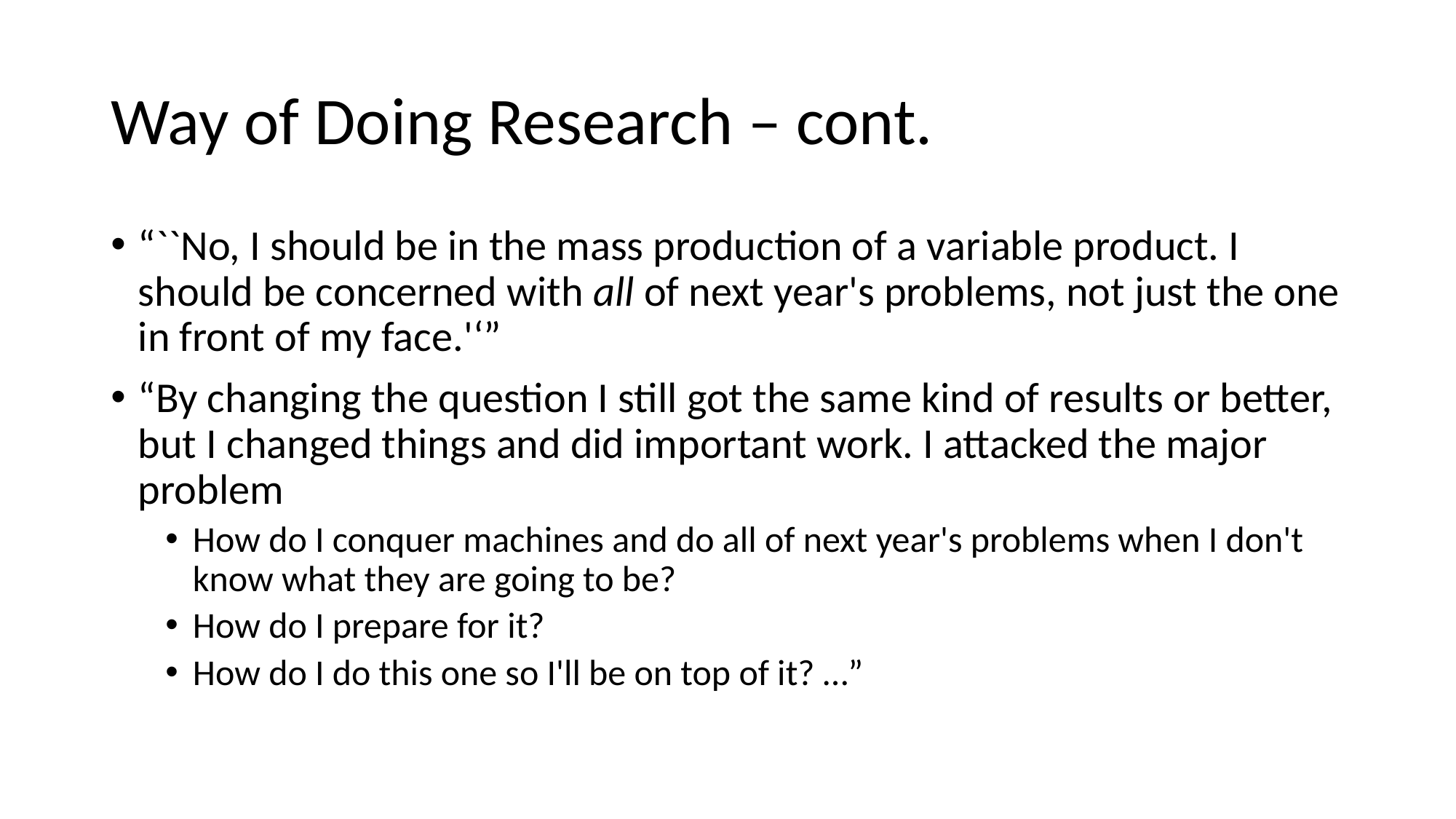

# Way of Doing Research – cont.
“``No, I should be in the mass production of a variable product. I should be concerned with all of next year's problems, not just the one in front of my face.'‘”
“By changing the question I still got the same kind of results or better, but I changed things and did important work. I attacked the major problem
How do I conquer machines and do all of next year's problems when I don't know what they are going to be?
How do I prepare for it?
How do I do this one so I'll be on top of it? …”